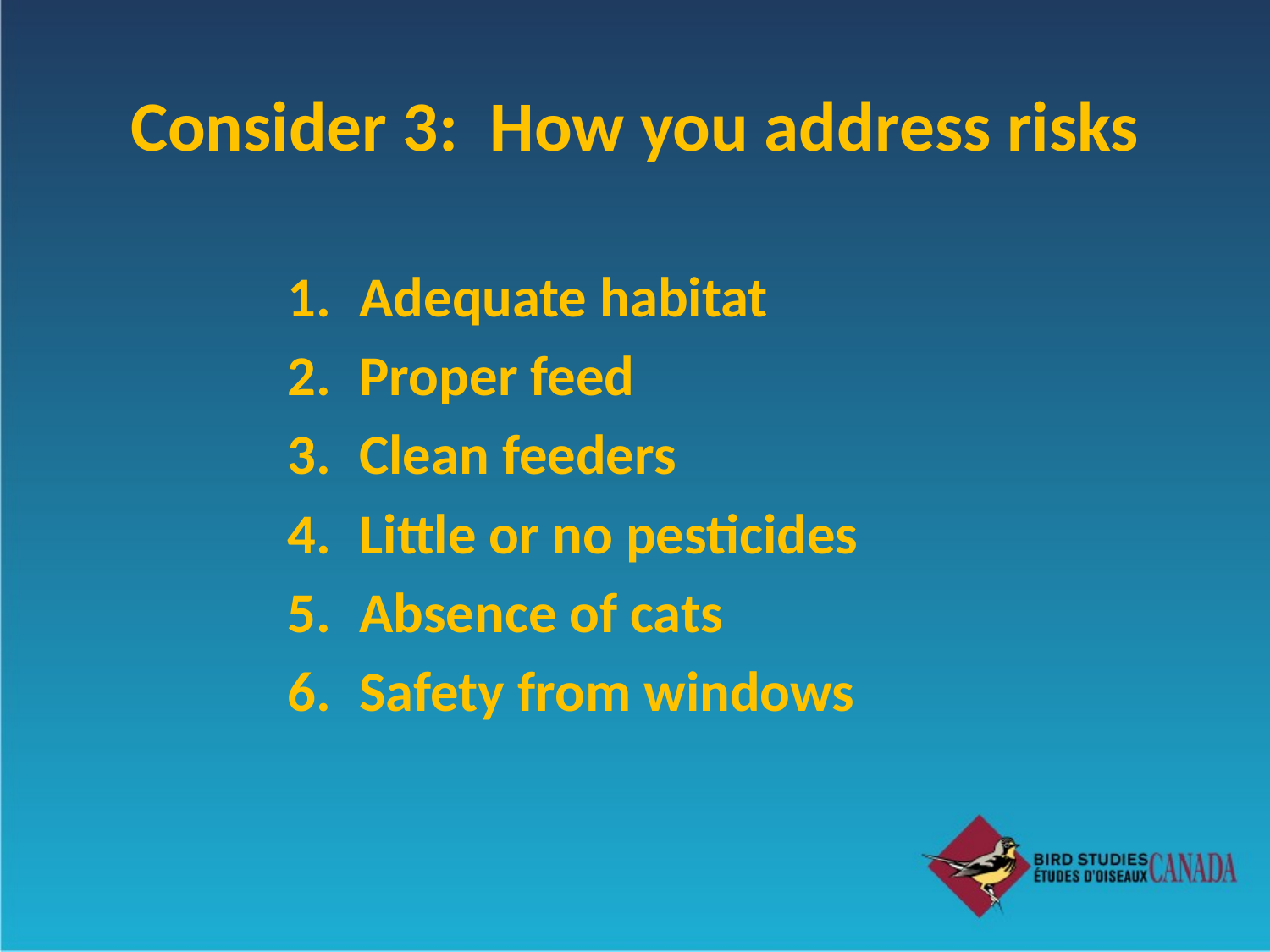

# Consider 3:  How you address risks
Adequate habitat
Proper feed
Clean feeders
Little or no pesticides
Absence of cats
Safety from windows